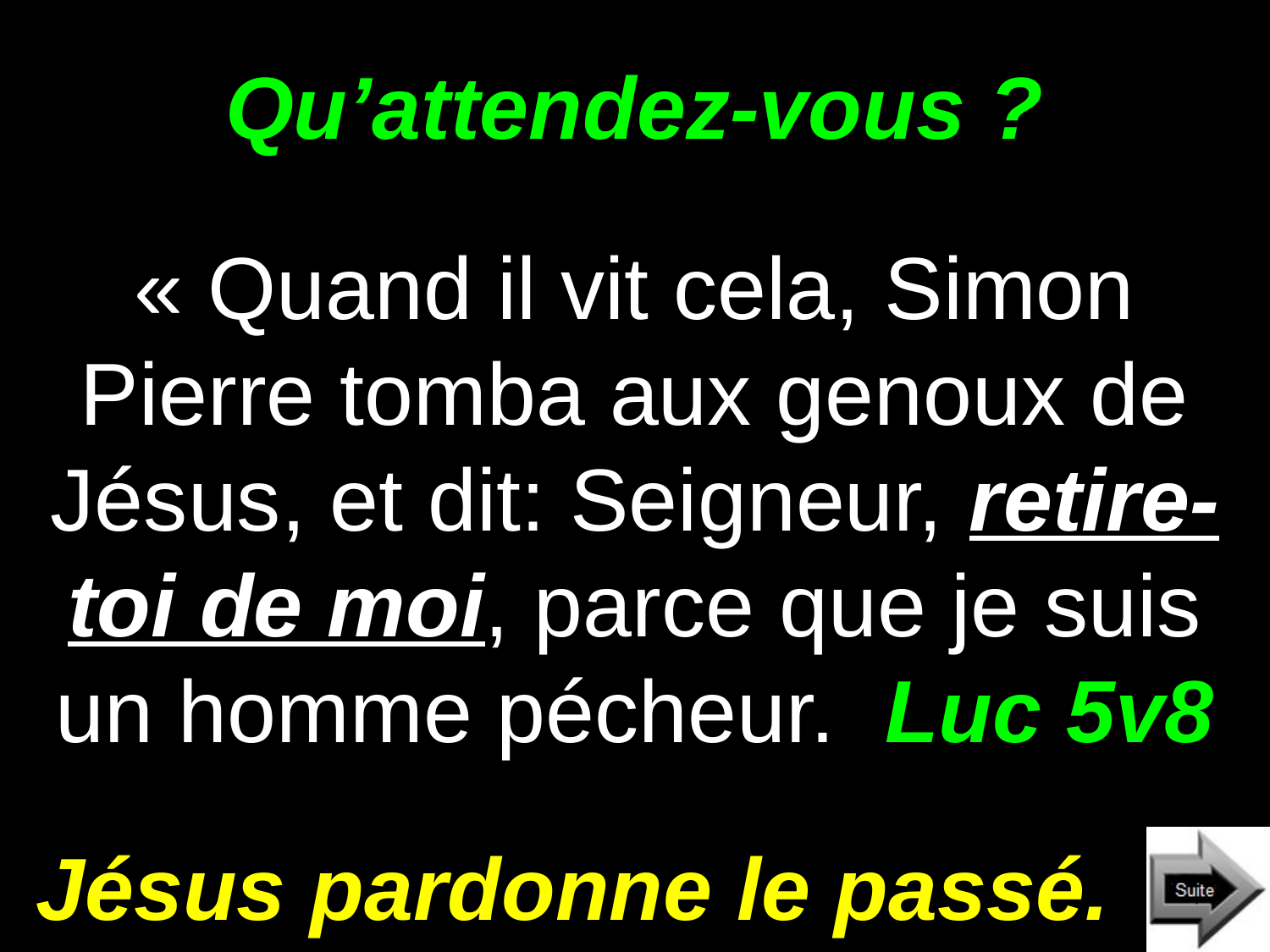

# Qu’attendez-vous ?
« Quand il vit cela, Simon Pierre tomba aux genoux de Jésus, et dit: Seigneur, retire-toi de moi, parce que je suis un homme pécheur.  Luc 5v8
Jésus pardonne le passé.